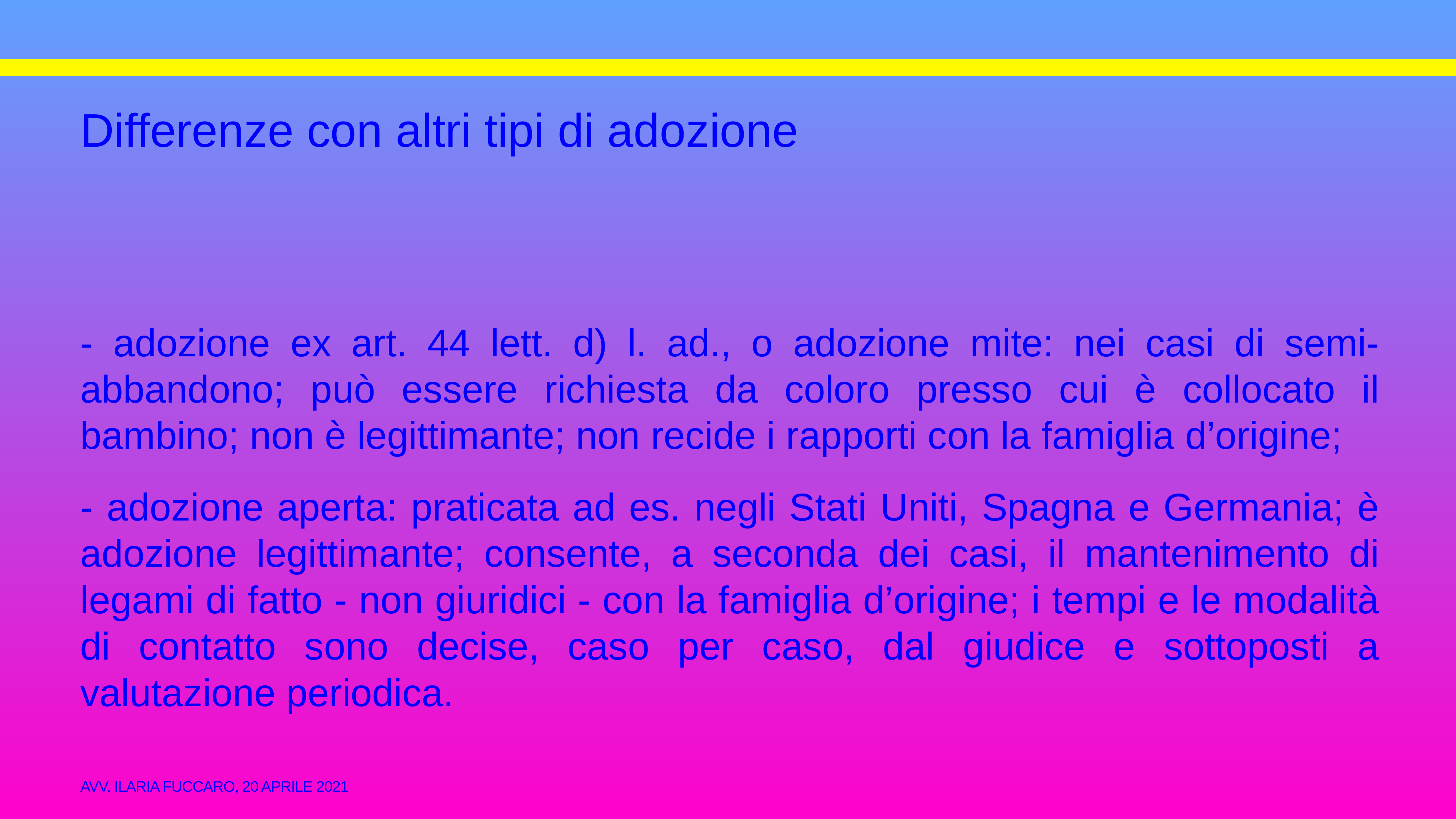

# Differenze con altri tipi di adozione

- adozione ex art. 44 lett. d) l. ad., o adozione mite: nei casi di semi-abbandono; può essere richiesta da coloro presso cui è collocato il bambino; non è legittimante; non recide i rapporti con la famiglia d’origine;
- adozione aperta: praticata ad es. negli Stati Uniti, Spagna e Germania; è adozione legittimante; consente, a seconda dei casi, il mantenimento di legami di fatto - non giuridici - con la famiglia d’origine; i tempi e le modalità di contatto sono decise, caso per caso, dal giudice e sottoposti a valutazione periodica.
Avv. ilaria Fuccaro, 20 aprile 2021